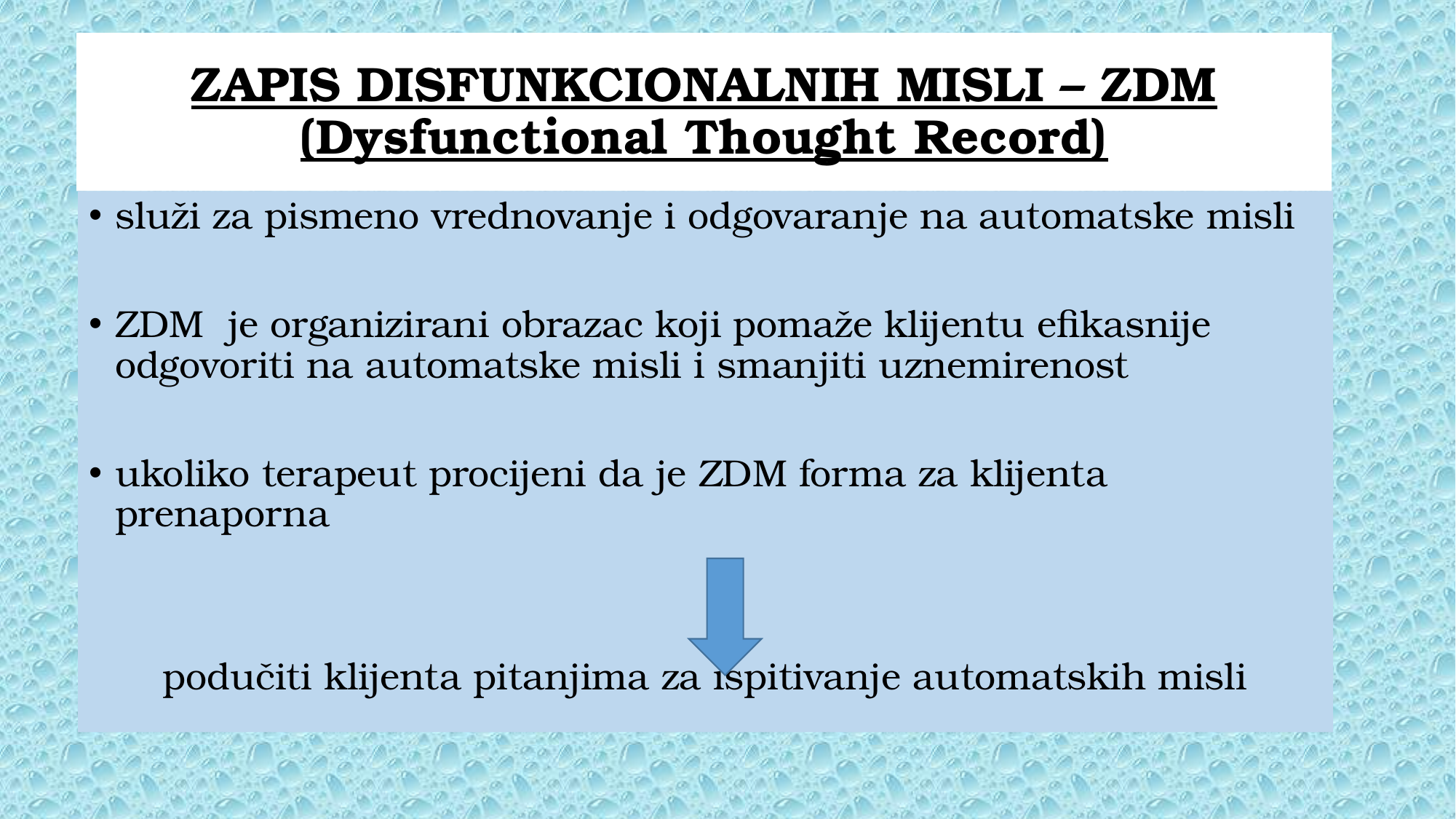

# Zapis disfunkcionalnih misli – zdm (Dysfunctional Thought Record)
služi za pismeno vrednovanje i odgovaranje na automatske misli

ZDM  je organizirani obrazac koji pomaže klijentu efikasnije odgovoriti na automatske misli i smanjiti uznemirenost

ukoliko terapeut procijeni da je ZDM forma za klijenta prenaporna

podučiti klijenta pitanjima za ispitivanje automatskih misli